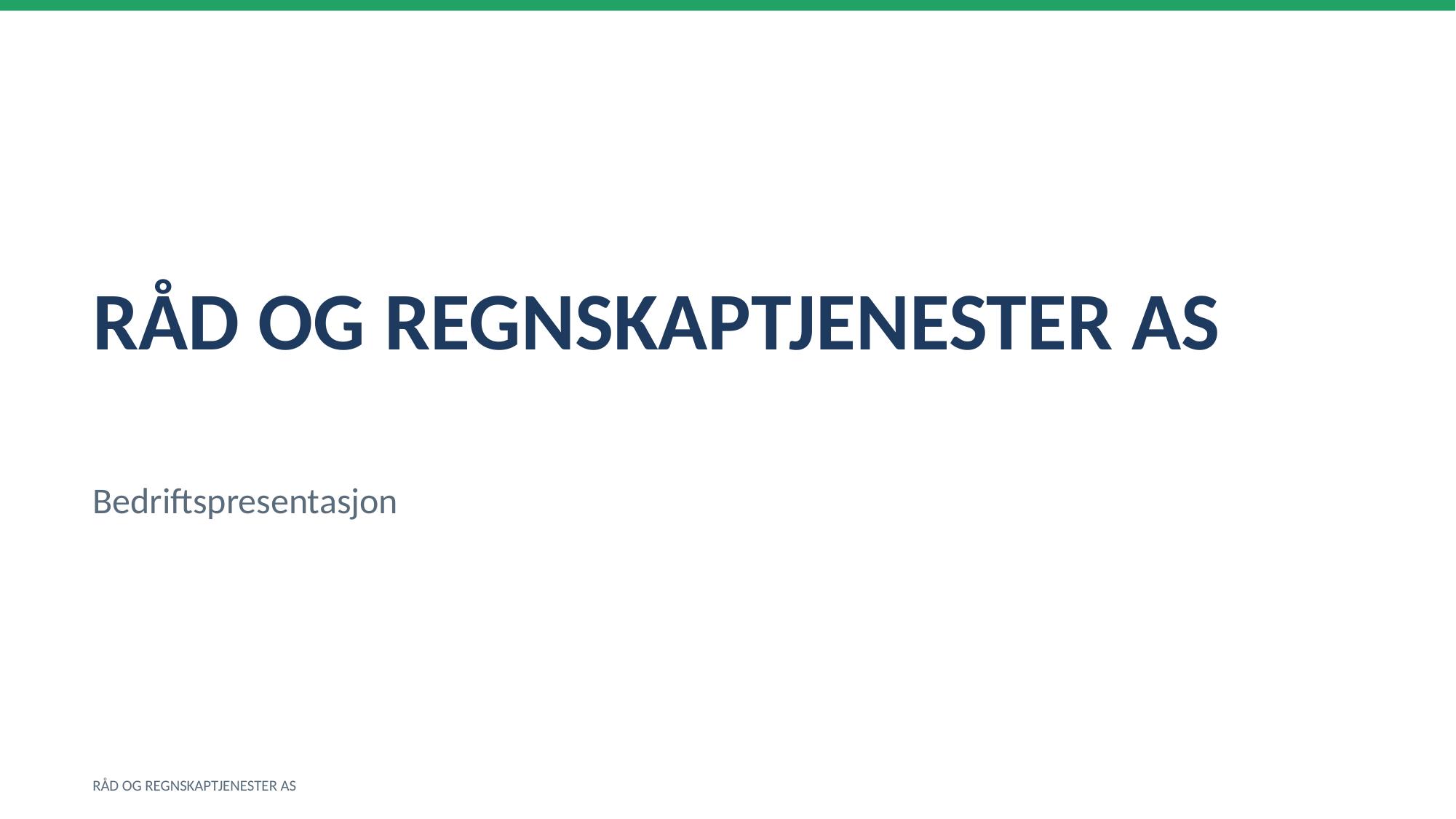

RÅD OG REGNSKAPTJENESTER AS
Bedriftspresentasjon
RÅD OG REGNSKAPTJENESTER AS